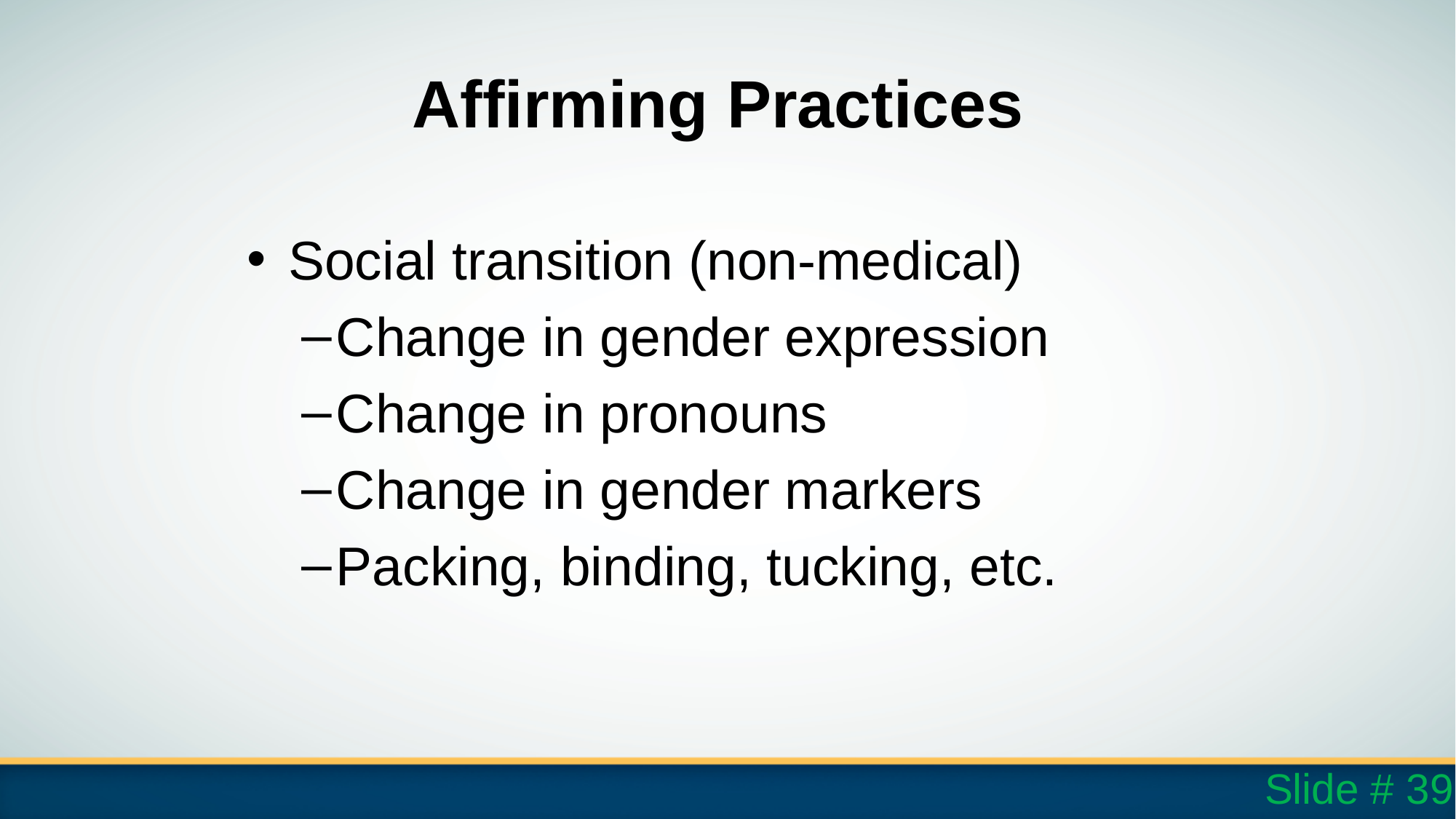

# Affirming Practices

Social transition (non-medical)
Change in gender expression
Change in pronouns
Change in gender markers
Packing, binding, tucking, etc.

Slide # 39